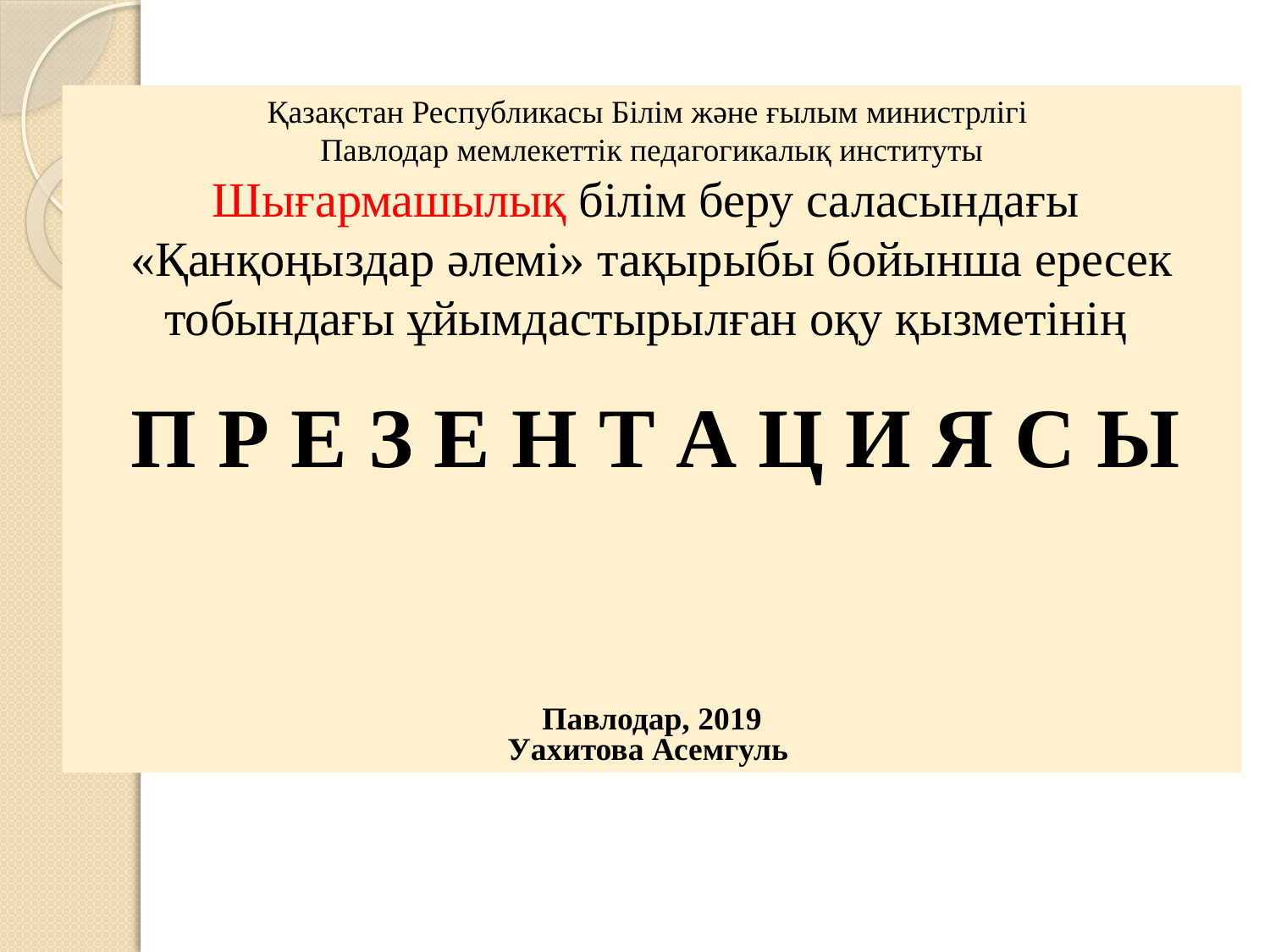

Қазақстан Республикасы Білім және ғылым министрлігі
Павлодар мемлекеттік педагогикалық институты
Шығармашылық білім беру саласындағы
«Қанқоңыздар әлемі» тақырыбы бойынша ересек тобындағы ұйымдастырылған оқу қызметінің

 П Р Е З Е Н Т А Ц И Я С Ы

Павлодар, 2019
Уахитова Асемгуль